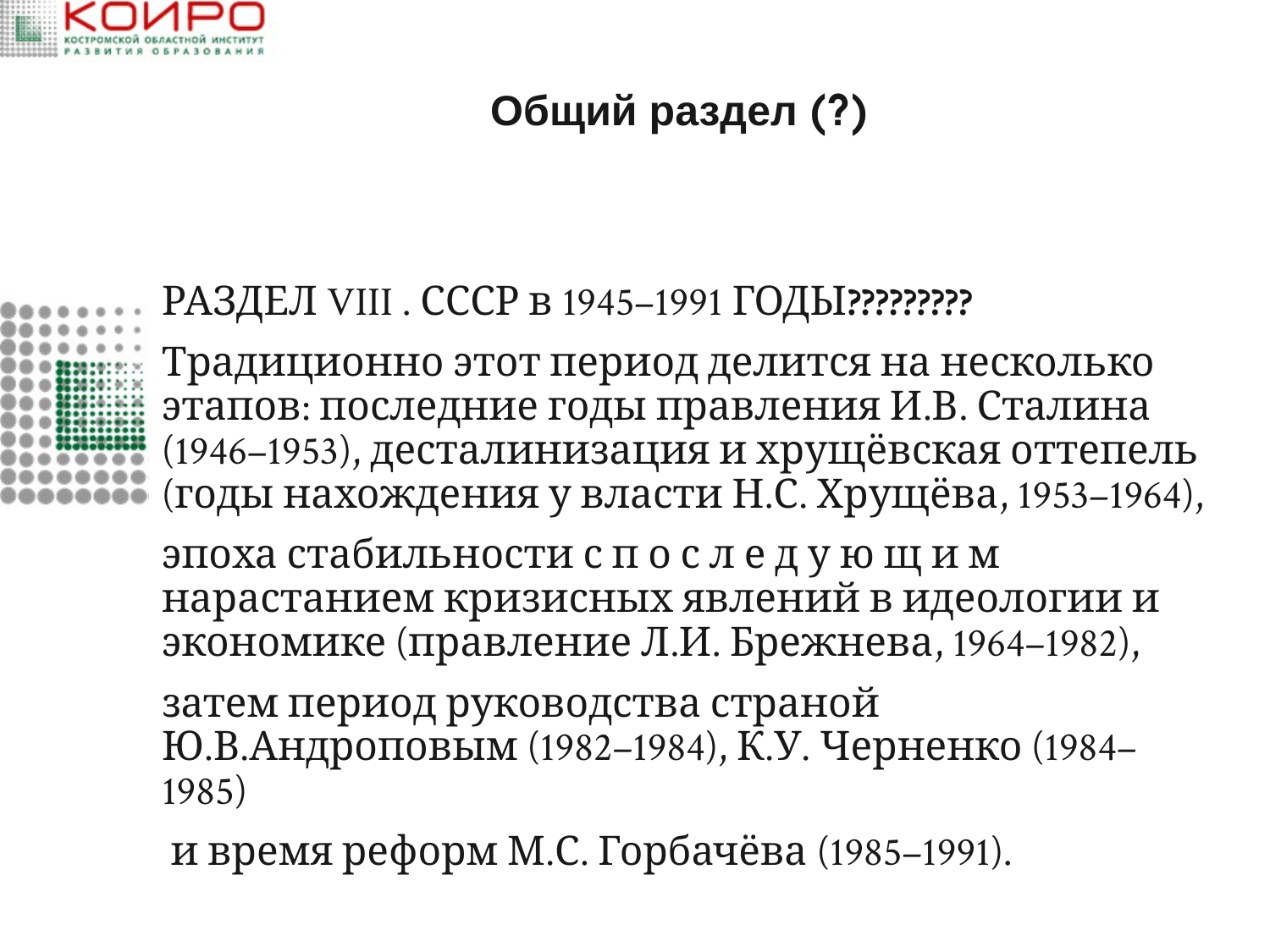

# Общий раздел (?)
РАЗДЕЛ VIII . СССР в 1945–1991 ГОДЫ?????????
Традиционно этот период делится на несколько этапов: последние годы правления И.В. Сталина (1946–1953), десталинизация и хрущёвская оттепель (годы нахождения у власти Н.С. Хрущёва, 1953–1964),
эпоха стабильности с п о с л е д у ю щ и м нарастанием кризисных явлений в идеологии и экономике (правление Л.И. Брежнева, 1964–1982),
затем период руководства страной Ю.В.Андроповым (1982–1984), К.У. Черненко (1984–1985)
 и время реформ М.С. Горбачёва (1985–1991).